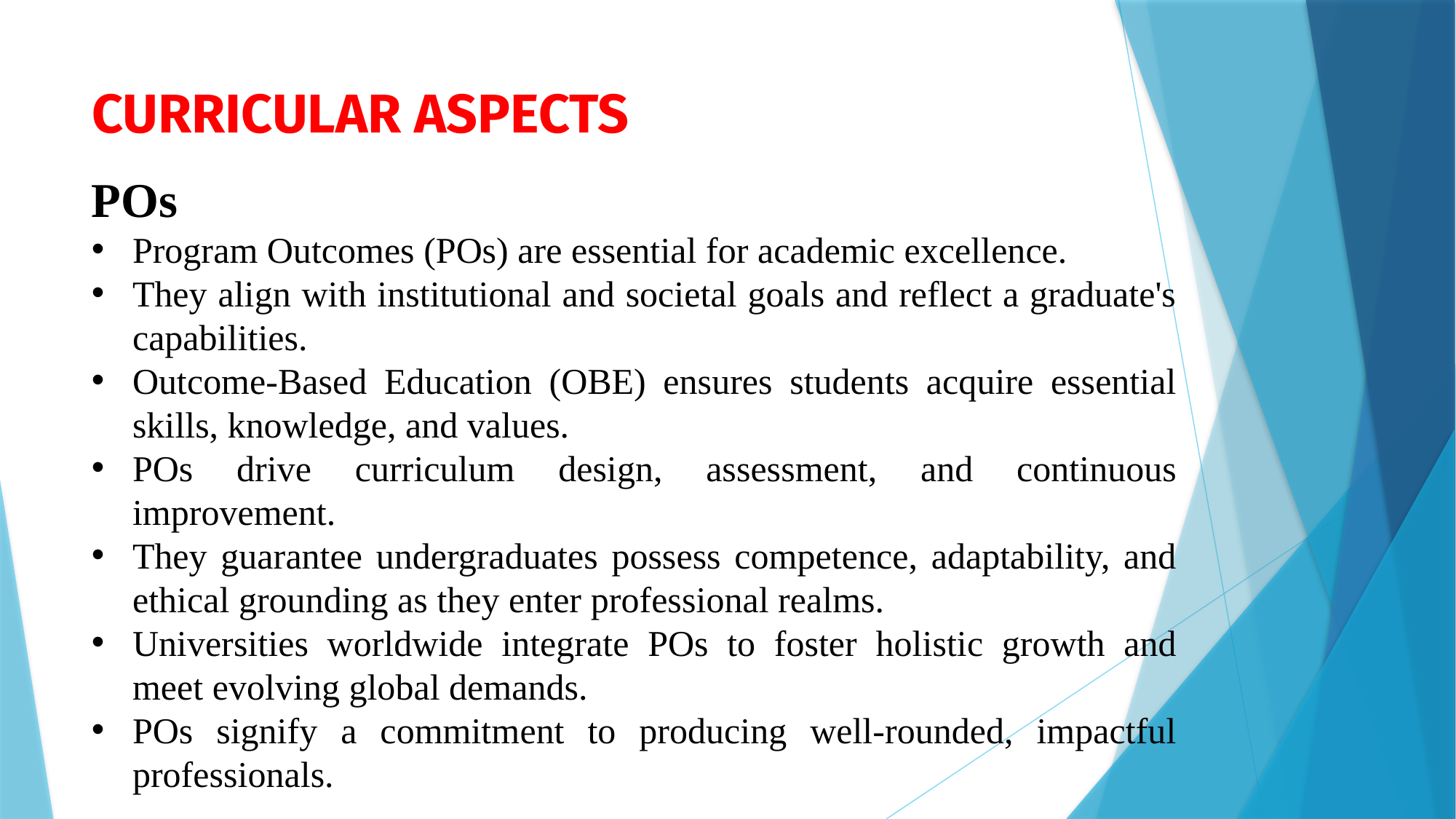

# CURRICULAR ASPECTS
POs
Program Outcomes (POs) are essential for academic excellence.
They align with institutional and societal goals and reflect a graduate's capabilities.
Outcome-Based Education (OBE) ensures students acquire essential skills, knowledge, and values.
POs drive curriculum design, assessment, and continuous improvement.
They guarantee undergraduates possess competence, adaptability, and ethical grounding as they enter professional realms.
Universities worldwide integrate POs to foster holistic growth and meet evolving global demands.
POs signify a commitment to producing well-rounded, impactful professionals.